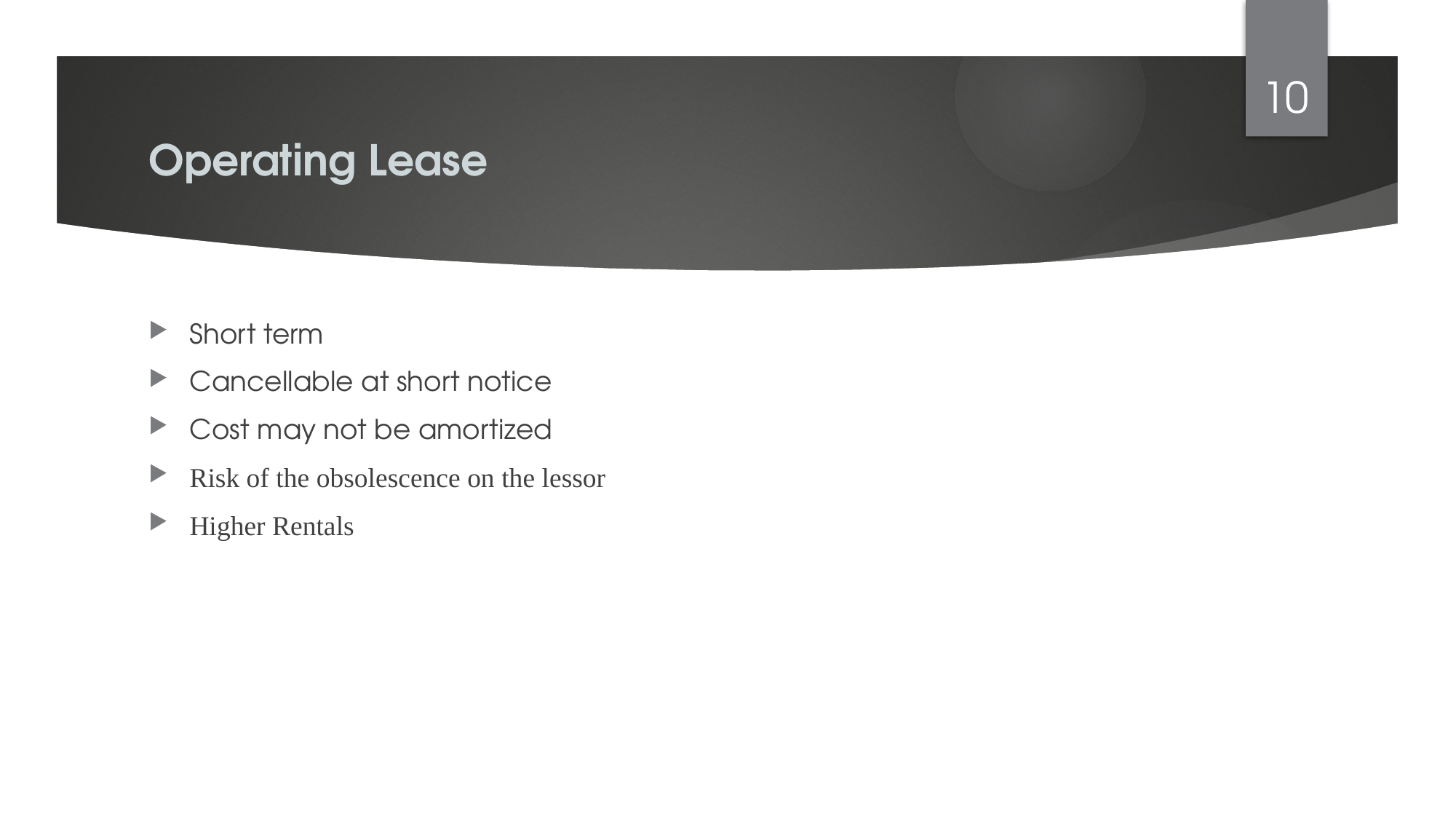

10
# Operating Lease
Short term
Cancellable at short notice
Cost may not be amortized
Risk of the obsolescence on the lessor
Higher Rentals